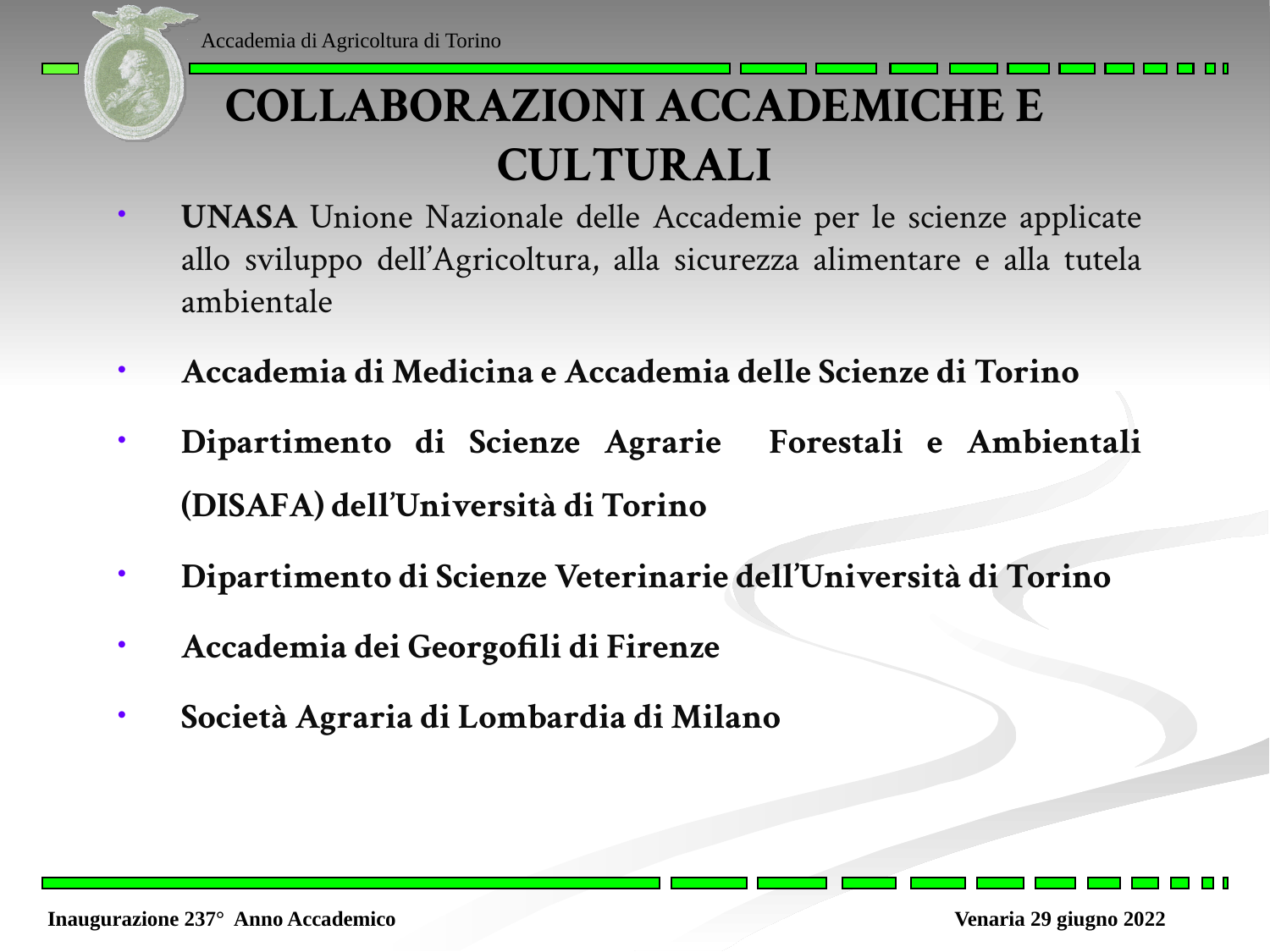

# COLLABORAZIONI ACCADEMICHE E CULTURALI
UNASA Unione Nazionale delle Accademie per le scienze applicate allo sviluppo dell’Agricoltura, alla sicurezza alimentare e alla tutela ambientale
Accademia di Medicina e Accademia delle Scienze di Torino
Dipartimento di Scienze Agrarie  Forestali e Ambientali (DISAFA) dell’Università di Torino
Dipartimento di Scienze Veterinarie dell’Università di Torino
Accademia dei Georgofili di Firenze
Società Agraria di Lombardia di Milano